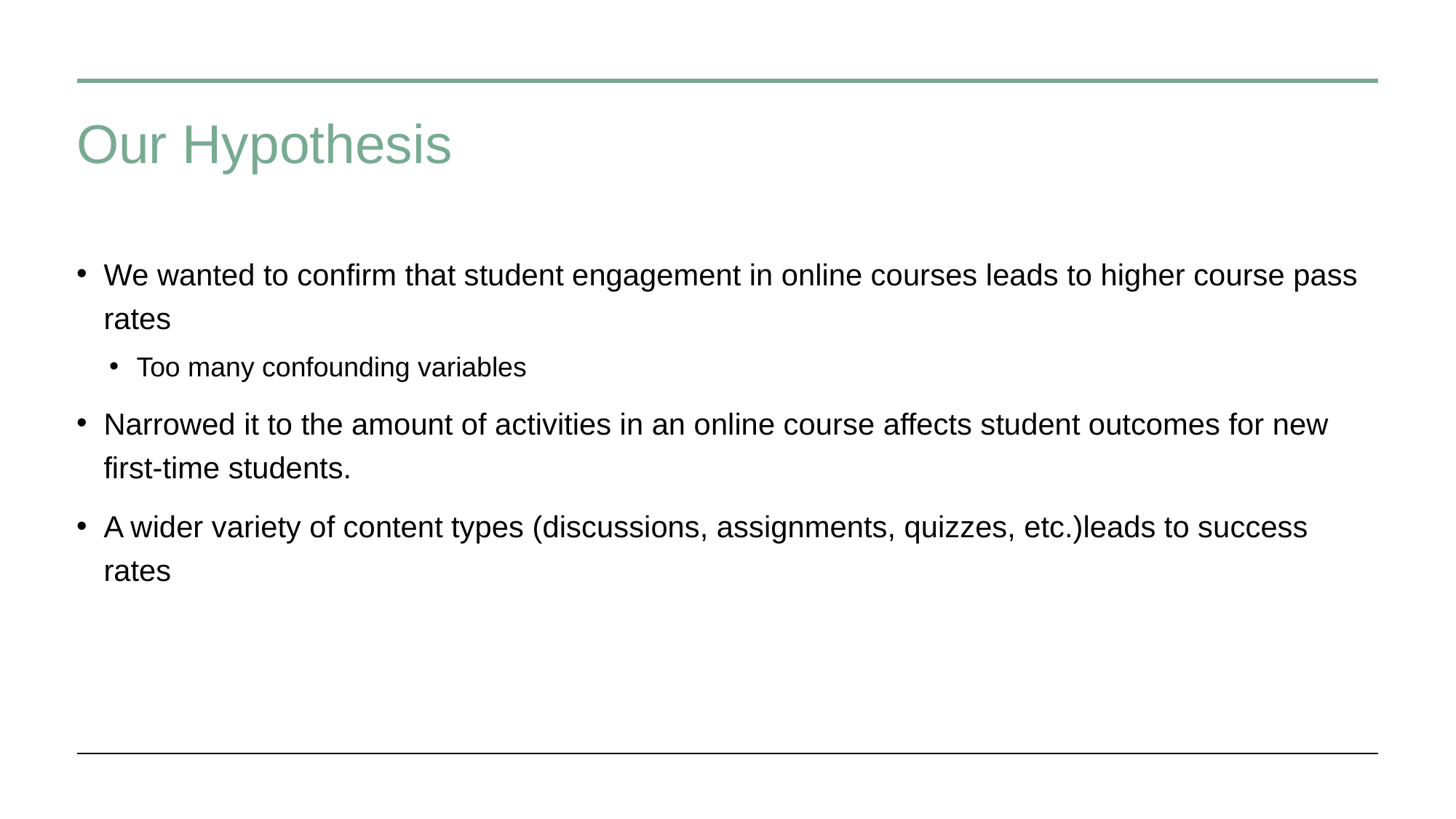

# Our Hypothesis
We wanted to confirm that student engagement in online courses leads to higher course pass rates
Too many confounding variables
Narrowed it to the amount of activities in an online course affects student outcomes for new first-time students.
A wider variety of content types (discussions, assignments, quizzes, etc.)leads to success rates